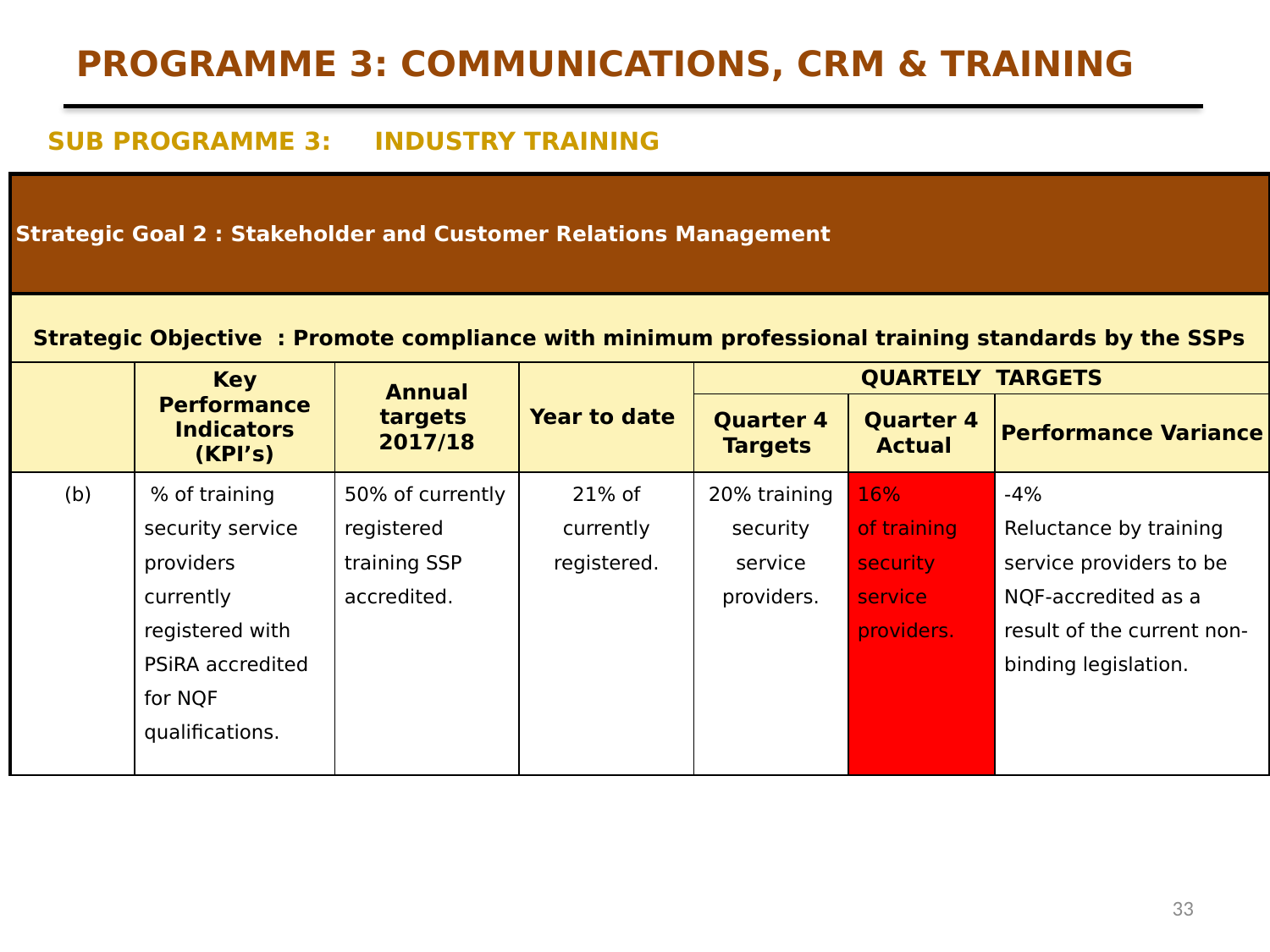

PROGRAMME 3: COMMUNICATIONS, CRM & TRAINING
SUB PROGRAMME 3:     INDUSTRY TRAINING
| Strategic Goal 2 : Stakeholder and Customer Relations Management |  |  |  |  |  |  |
| --- | --- | --- | --- | --- | --- | --- |
| Strategic Objective : Promote compliance with minimum professional training standards by the SSPs |  |  |  |  |  |  |
|  | Key Performance Indicators (KPI’s) | Annual targets 2017/18 | Year to date | QUARTELY TARGETS |  |  |
|  |  |  |  | Quarter 4 Targets | Quarter 4 Actual | Performance Variance |
| (b) | % of training security service providers currently registered with PSiRA accredited for NQF qualifications. | 50% of currently registered training SSP accredited. | 21% of currently registered. | 20% training security service providers. | 16% of training security service providers. | -4% Reluctance by training service providers to be NQF-accredited as a result of the current non-binding legislation. |
33